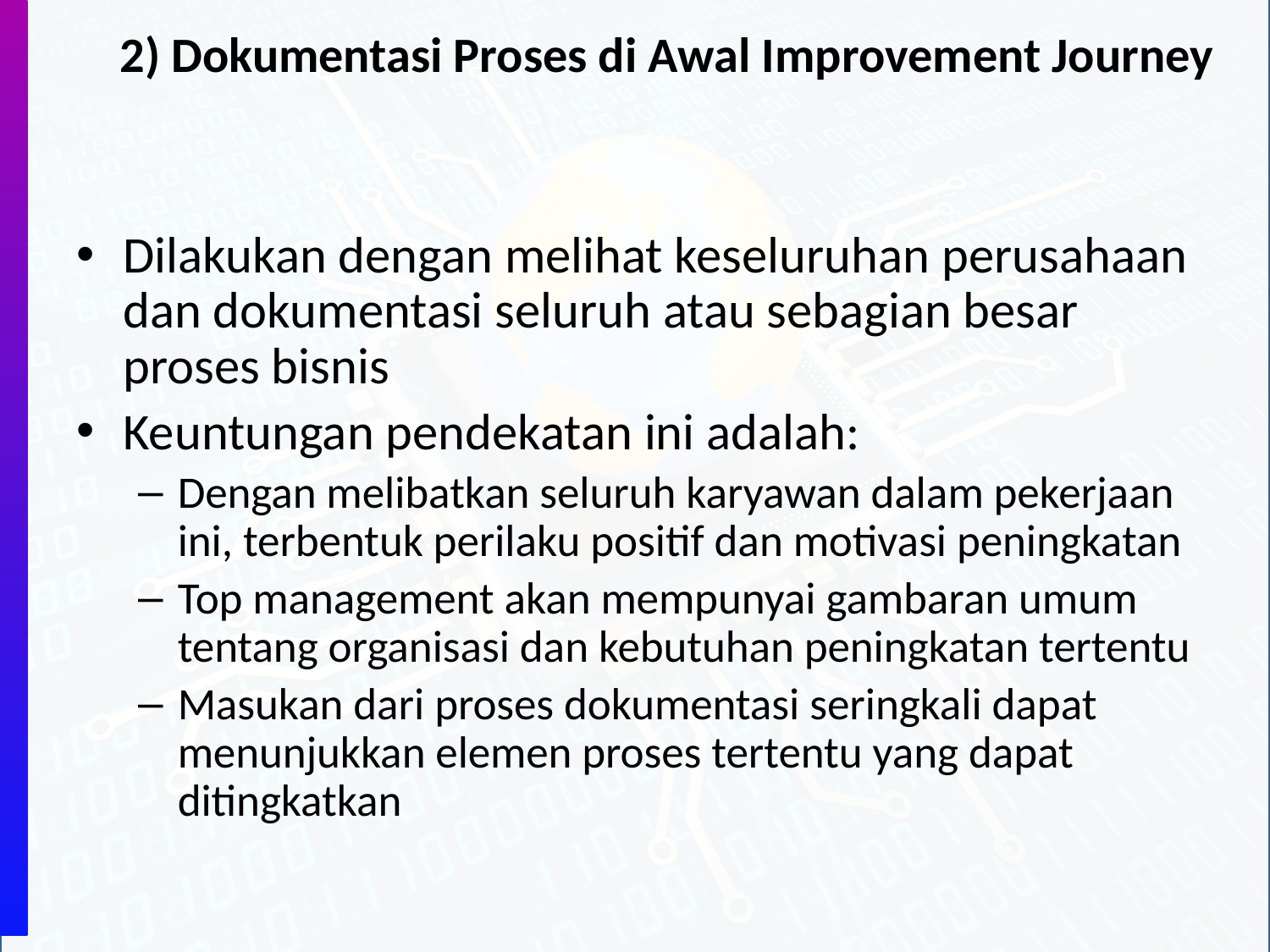

# 2) Dokumentasi Proses di Awal Improvement Journey
Dilakukan dengan melihat keseluruhan perusahaan dan dokumentasi seluruh atau sebagian besar proses bisnis
Keuntungan pendekatan ini adalah:
Dengan melibatkan seluruh karyawan dalam pekerjaan ini, terbentuk perilaku positif dan motivasi peningkatan
Top management akan mempunyai gambaran umum tentang organisasi dan kebutuhan peningkatan tertentu
Masukan dari proses dokumentasi seringkali dapat menunjukkan elemen proses tertentu yang dapat ditingkatkan